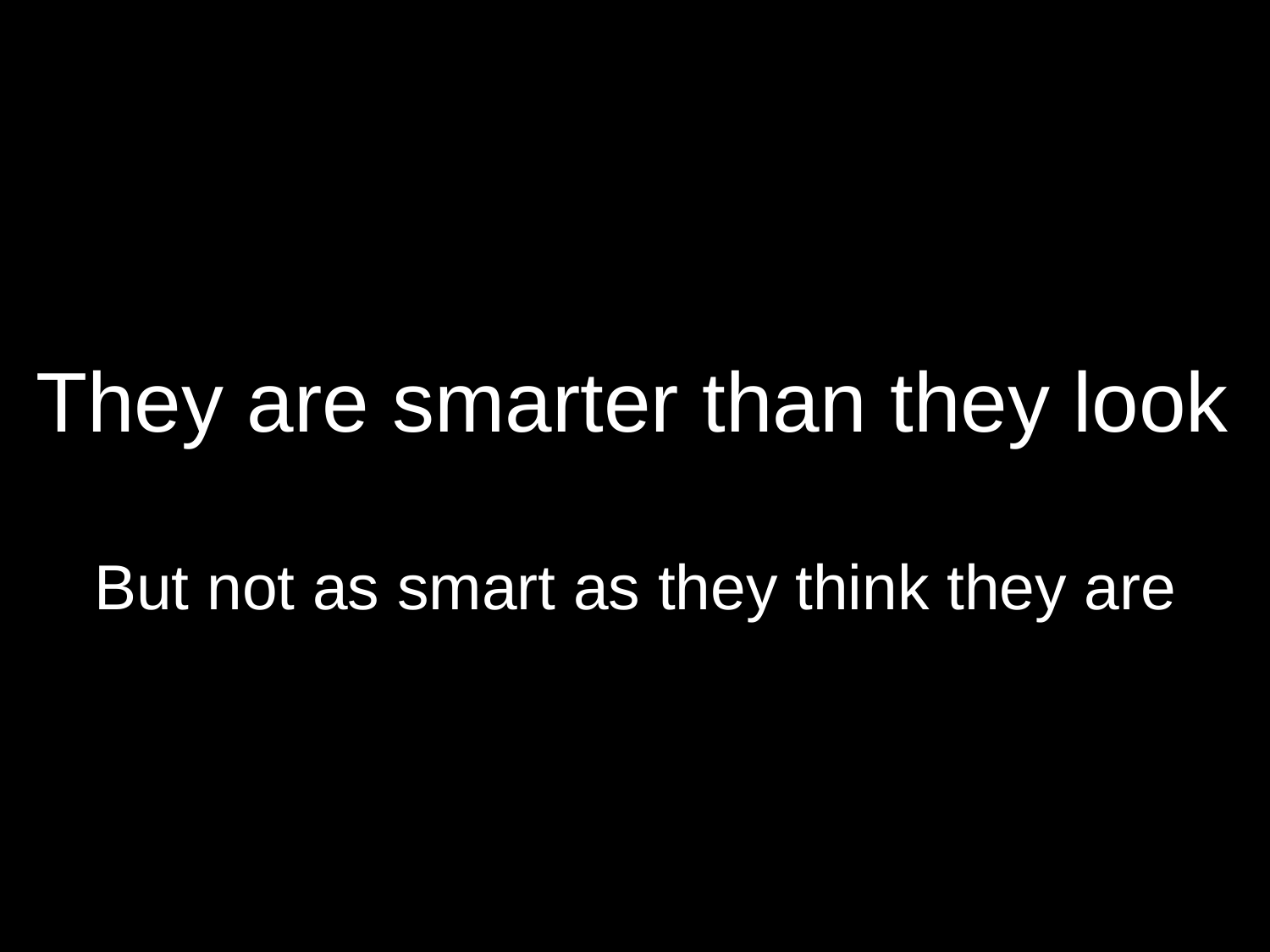

# They are smarter than they look
But not as smart as they think they are